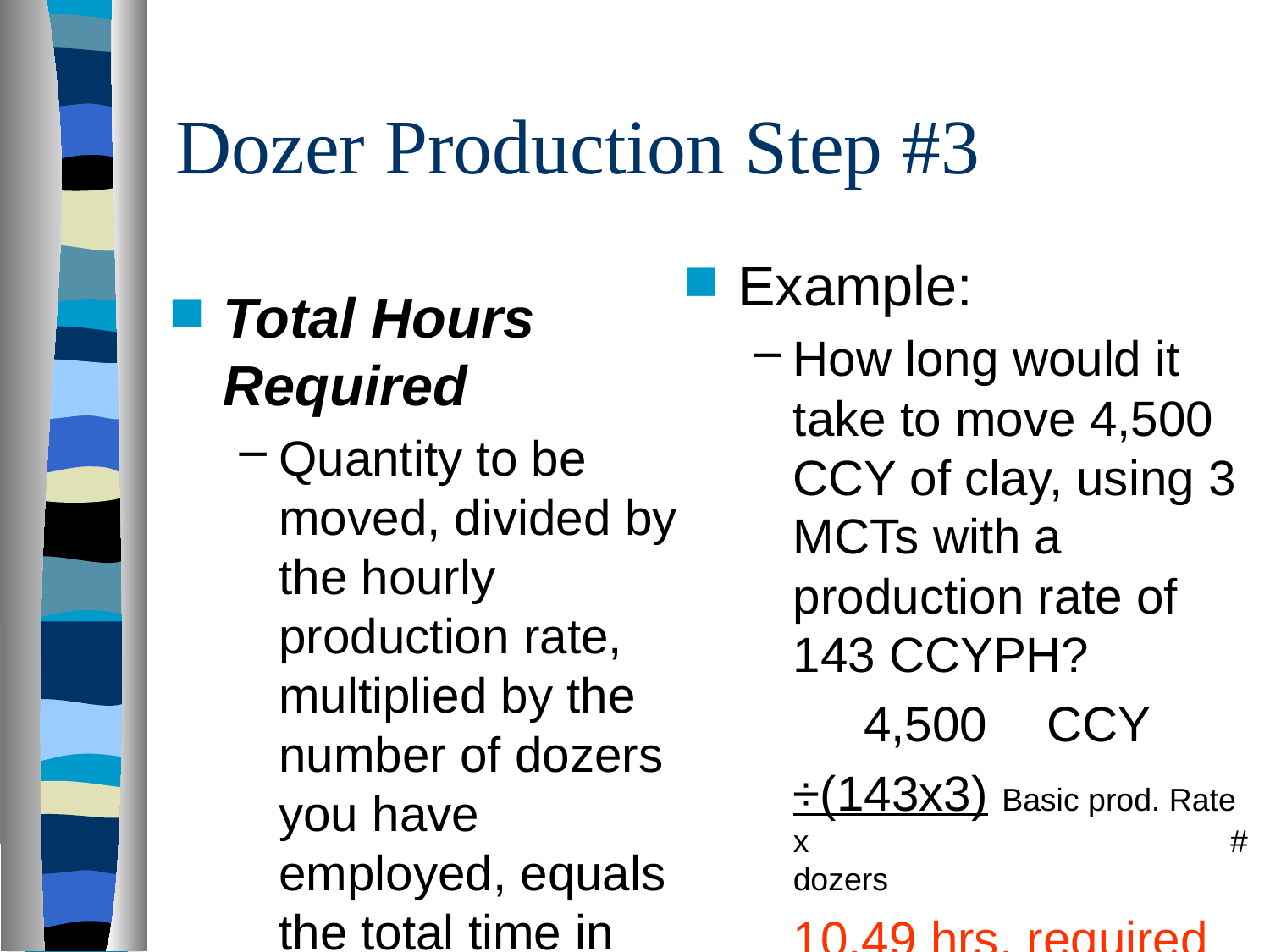

# Dozer Production Step #3
Example:
How long would it take to move 4,500 CCY of clay, using 3 MCTs with a production rate of 143 CCYPH?
        4,500	CCY
÷(143x3) Basic prod. Rate x     	                                   # dozers
10.49 hrs. required
Note:  Never round off time.
Total Hours Required
Quantity to be moved, divided by the hourly production rate, multiplied by the number of dozers you have employed, equals the total time in hours to complete the job.